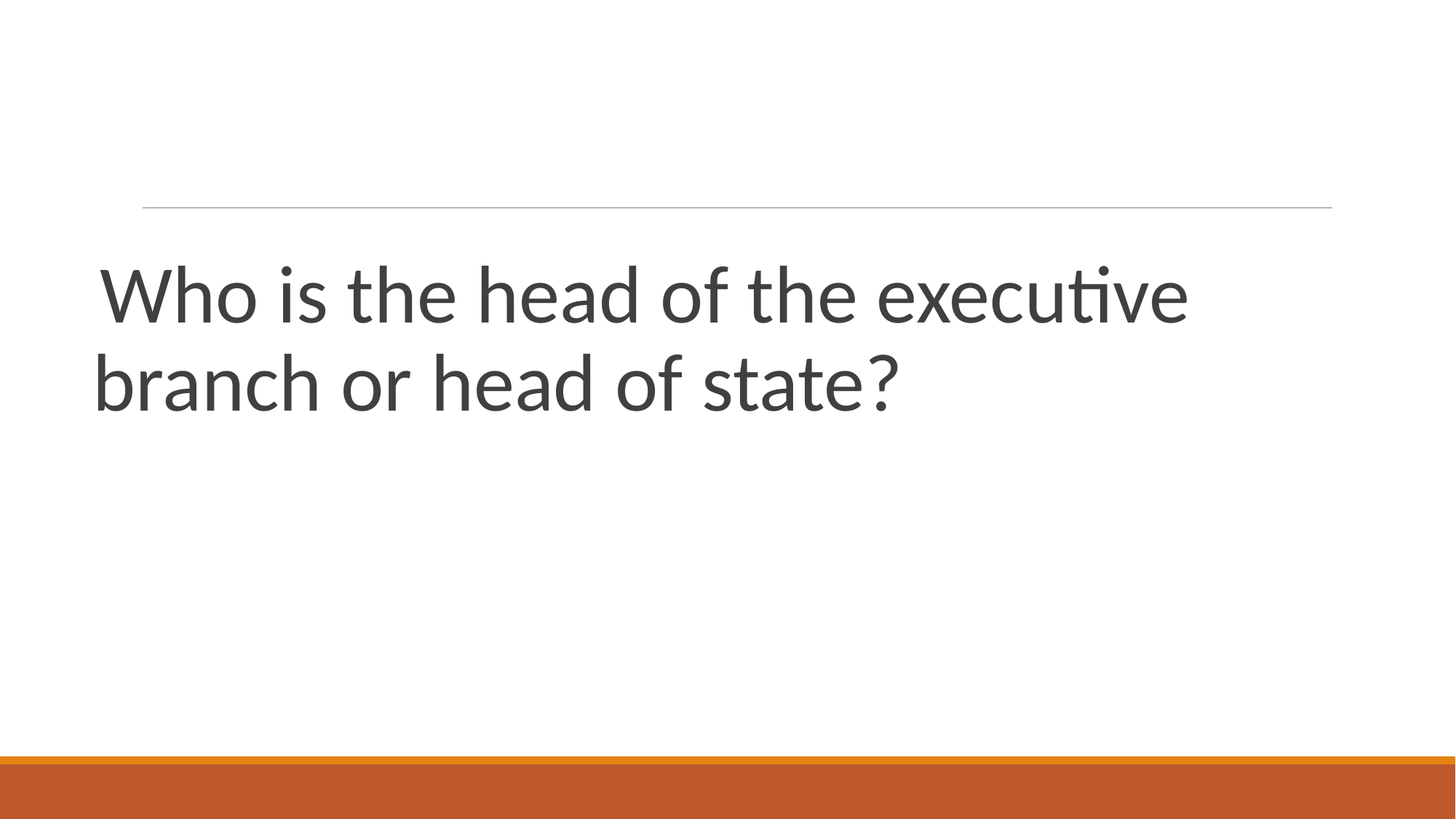

#
Who is the head of the executive branch or head of state?